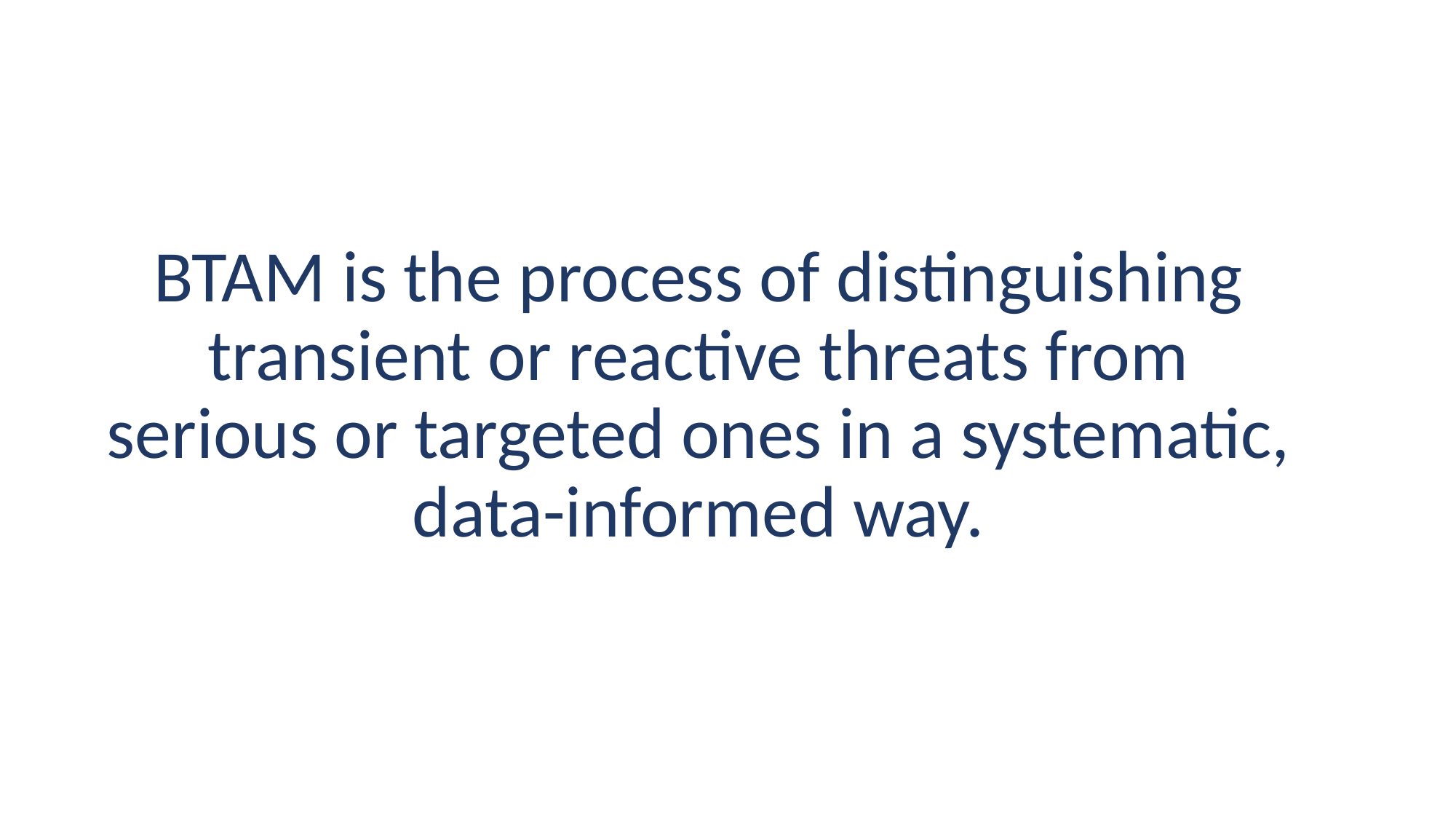

# BTAM is the process of distinguishing transient or reactive threats from serious or targeted ones in a systematic, data-informed way.